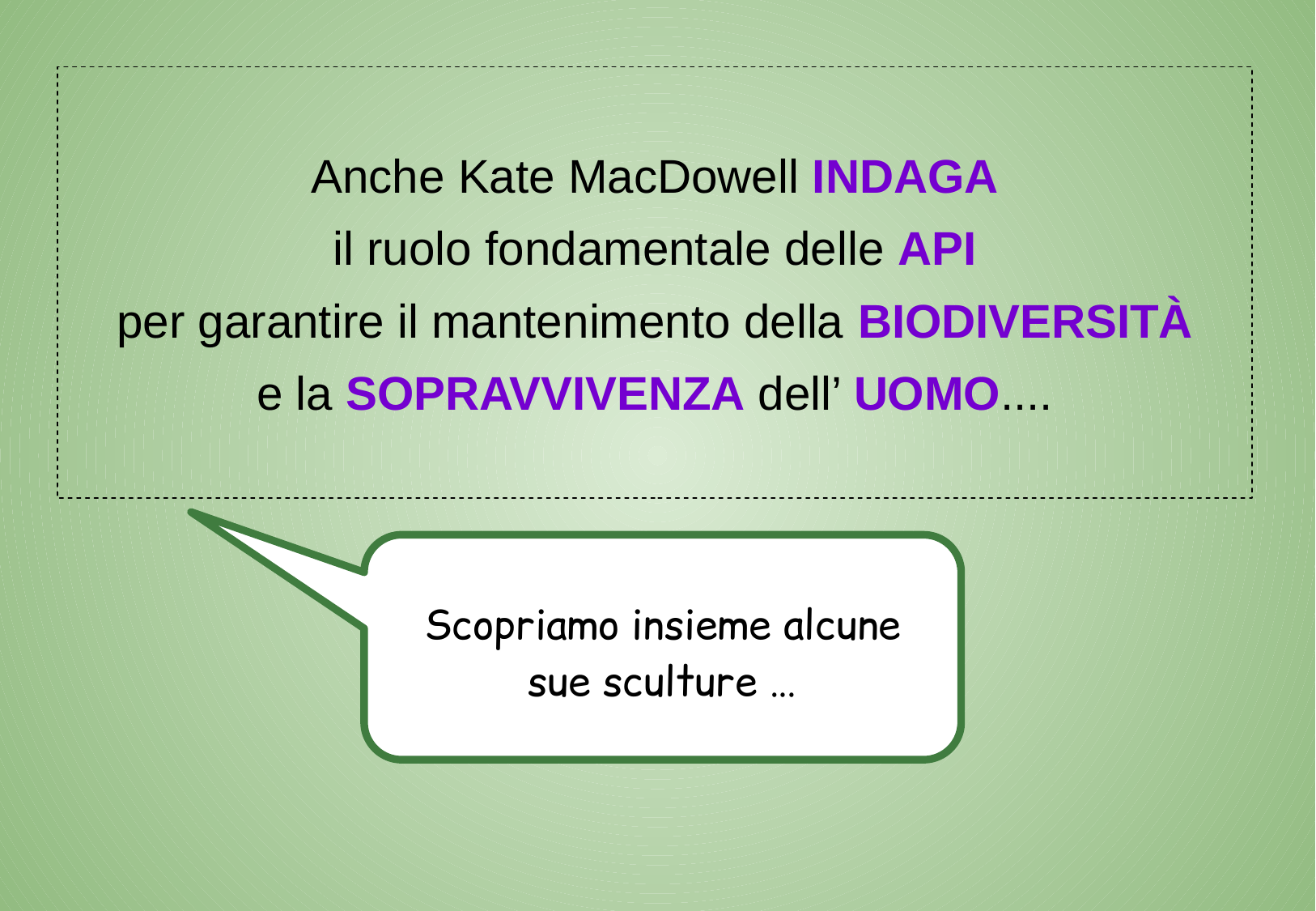

Anche Kate MacDowell INDAGA
il ruolo fondamentale delle API
per garantire il mantenimento della BIODIVERSITÀ
e la SOPRAVVIVENZA dell’ UOMO....

Scopriamo insieme alcune sue sculture …